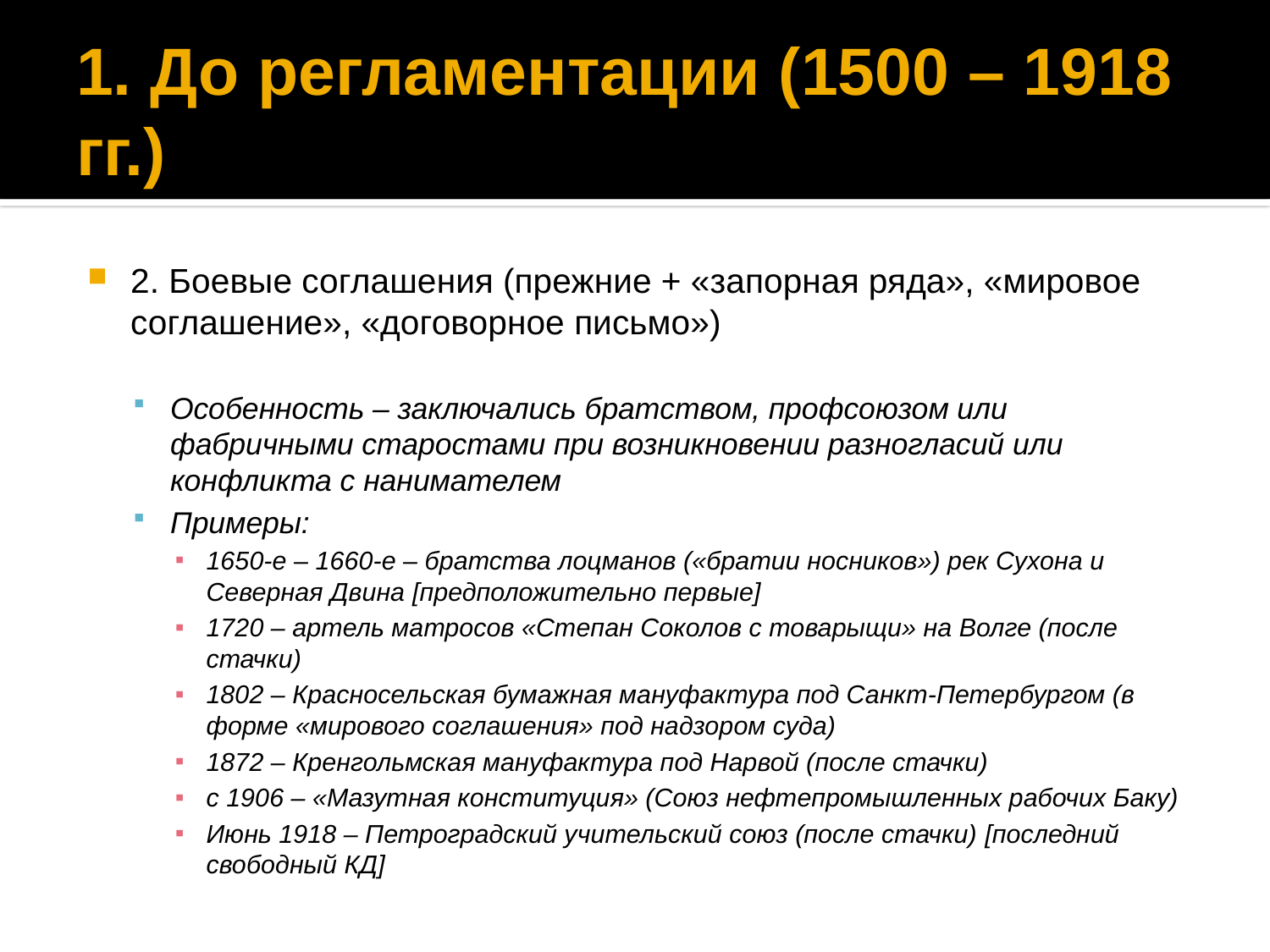

# 1. До регламентации (1500 – 1918 гг.)
2. Боевые соглашения (прежние + «запорная ряда», «мировое соглашение», «договорное письмо»)

Особенность – заключались братством, профсоюзом или фабричными старостами при возникновении разногласий или конфликта с нанимателем
Примеры:
1650-е – 1660-е – братства лоцманов («братии носников») рек Сухона и Северная Двина [предположительно первые]
1720 – артель матросов «Степан Соколов с товарыщи» на Волге (после стачки)
1802 – Красносельская бумажная мануфактура под Санкт-Петербургом (в форме «мирового соглашения» под надзором суда)
1872 – Кренгольмская мануфактура под Нарвой (после стачки)
с 1906 – «Мазутная конституция» (Союз нефтепромышленных рабочих Баку)
Июнь 1918 – Петроградский учительский союз (после стачки) [последний свободный КД]